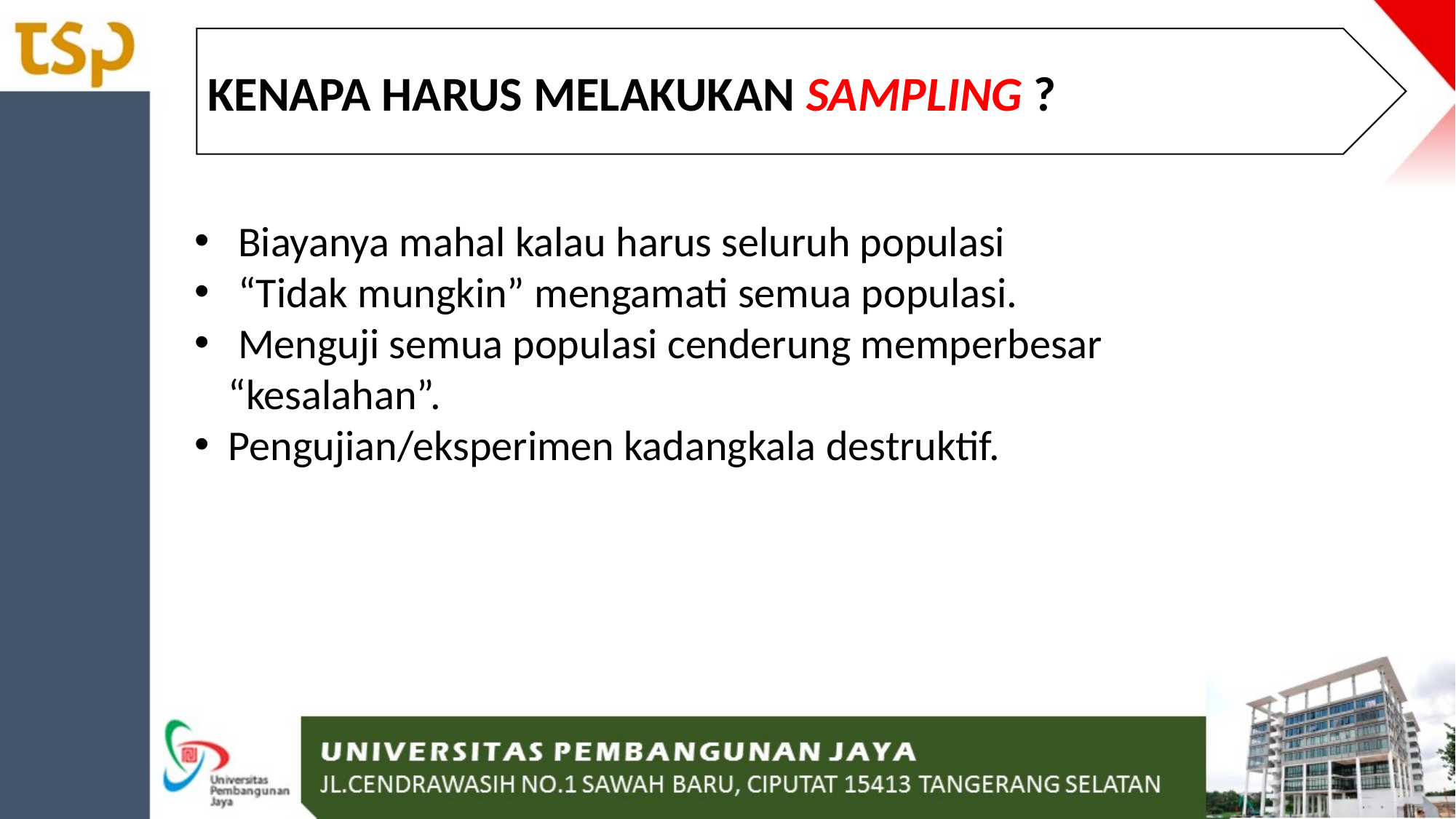

KENAPA HARUS MELAKUKAN SAMPLING ?
 Biayanya mahal kalau harus seluruh populasi
 “Tidak mungkin” mengamati semua populasi.
 Menguji semua populasi cenderung memperbesar “kesalahan”.
Pengujian/eksperimen kadangkala destruktif.